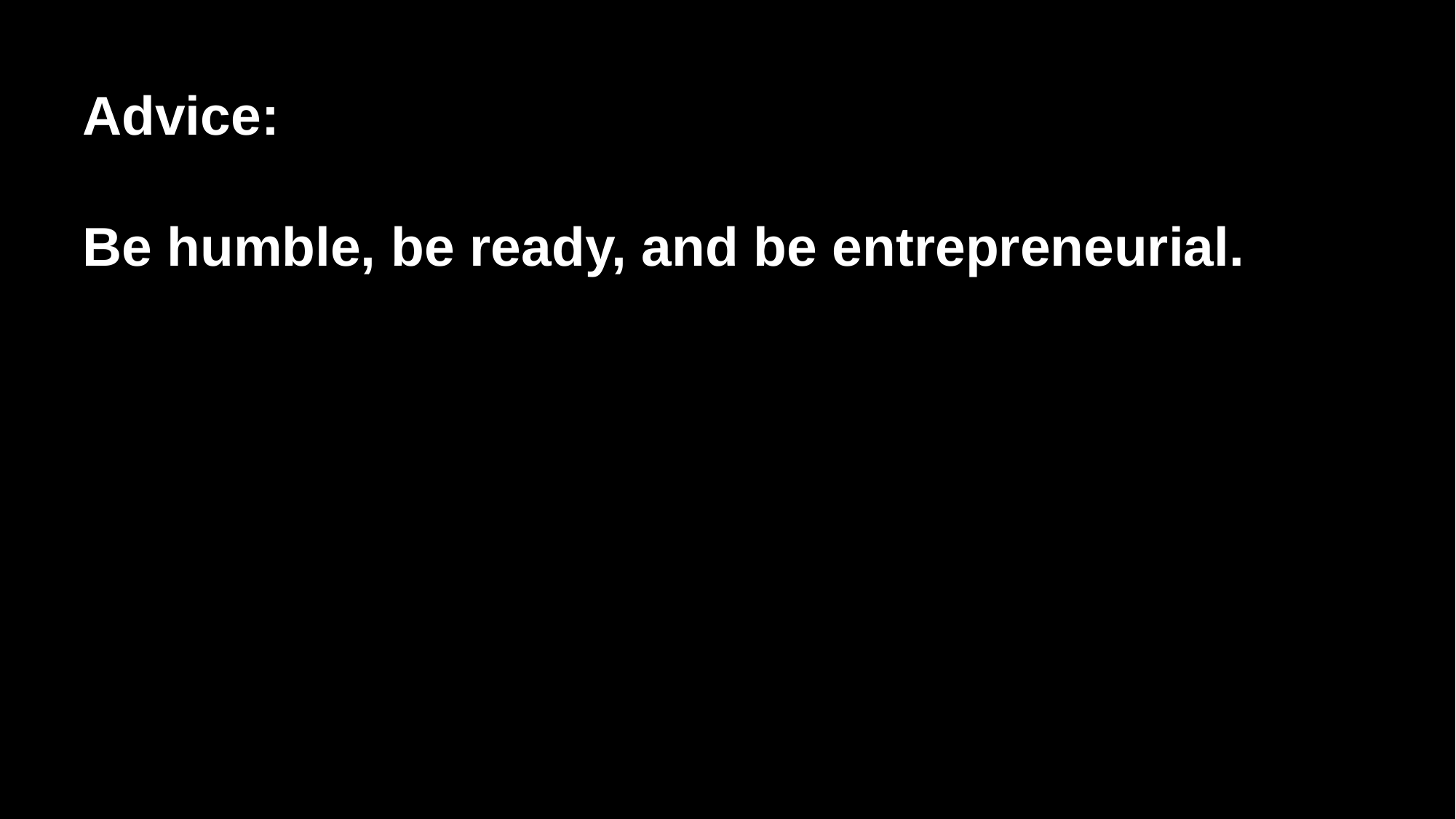

Advice:

Be humble, be ready, and be entrepreneurial.